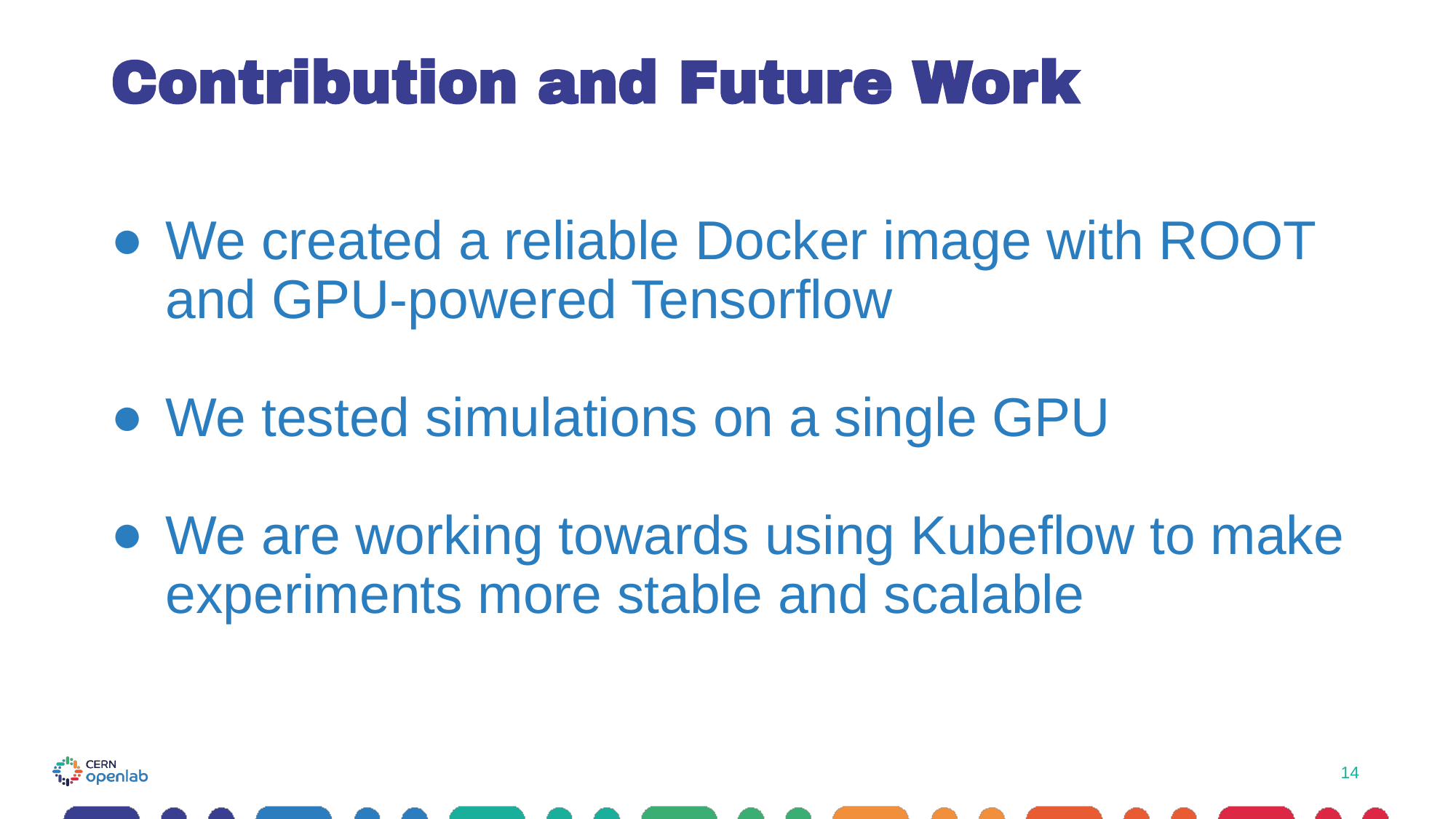

# Contribution and Future Work

We created a reliable Docker image with ROOT and GPU-powered Tensorflow

We tested simulations on a single GPU

We are working towards using Kubeflow to make experiments more stable and scalable